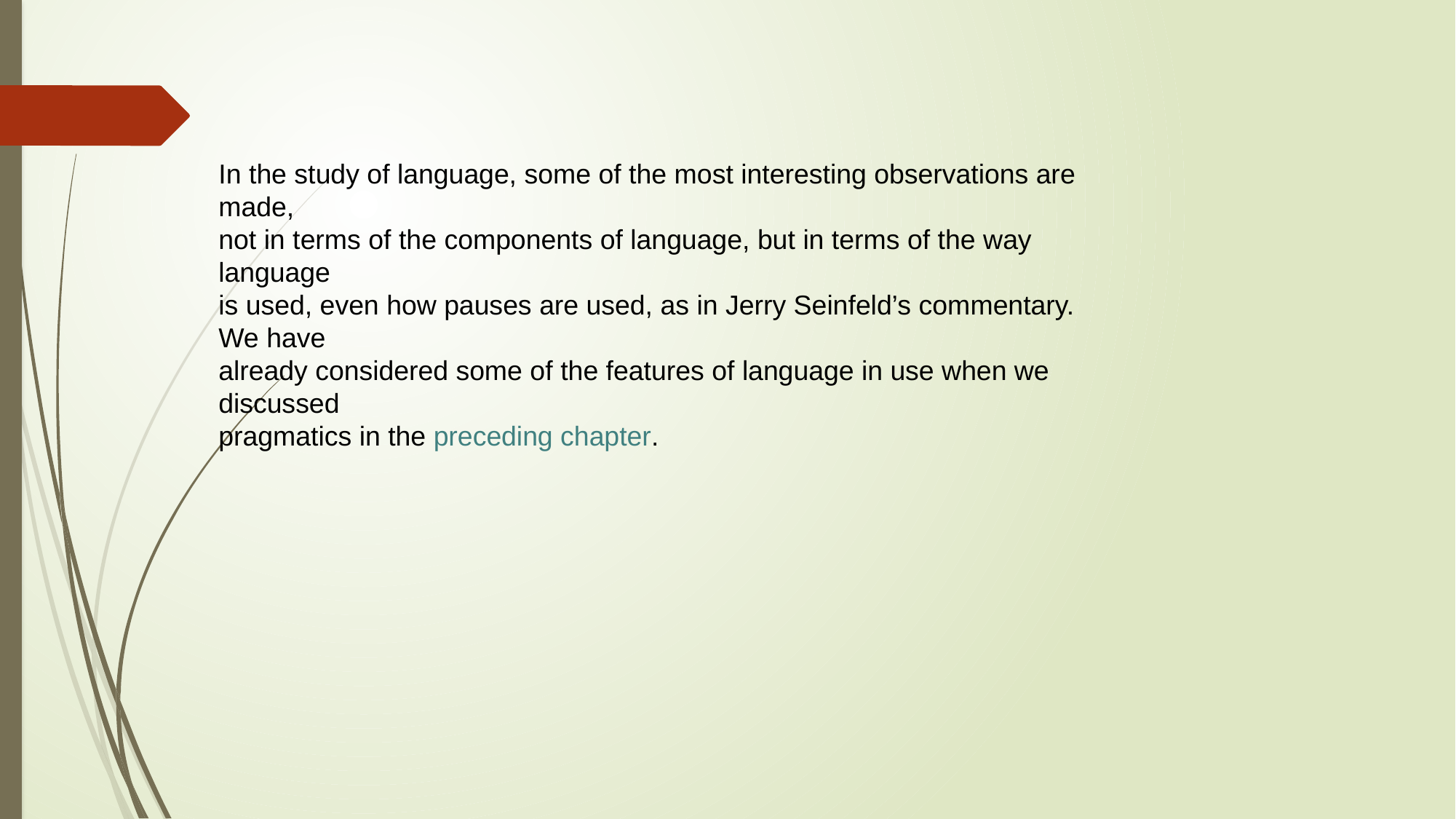

In the study of language, some of the most interesting observations are made,
not in terms of the components of language, but in terms of the way language
is used, even how pauses are used, as in Jerry Seinfeld’s commentary. We have
already considered some of the features of language in use when we discussed
pragmatics in the preceding chapter.